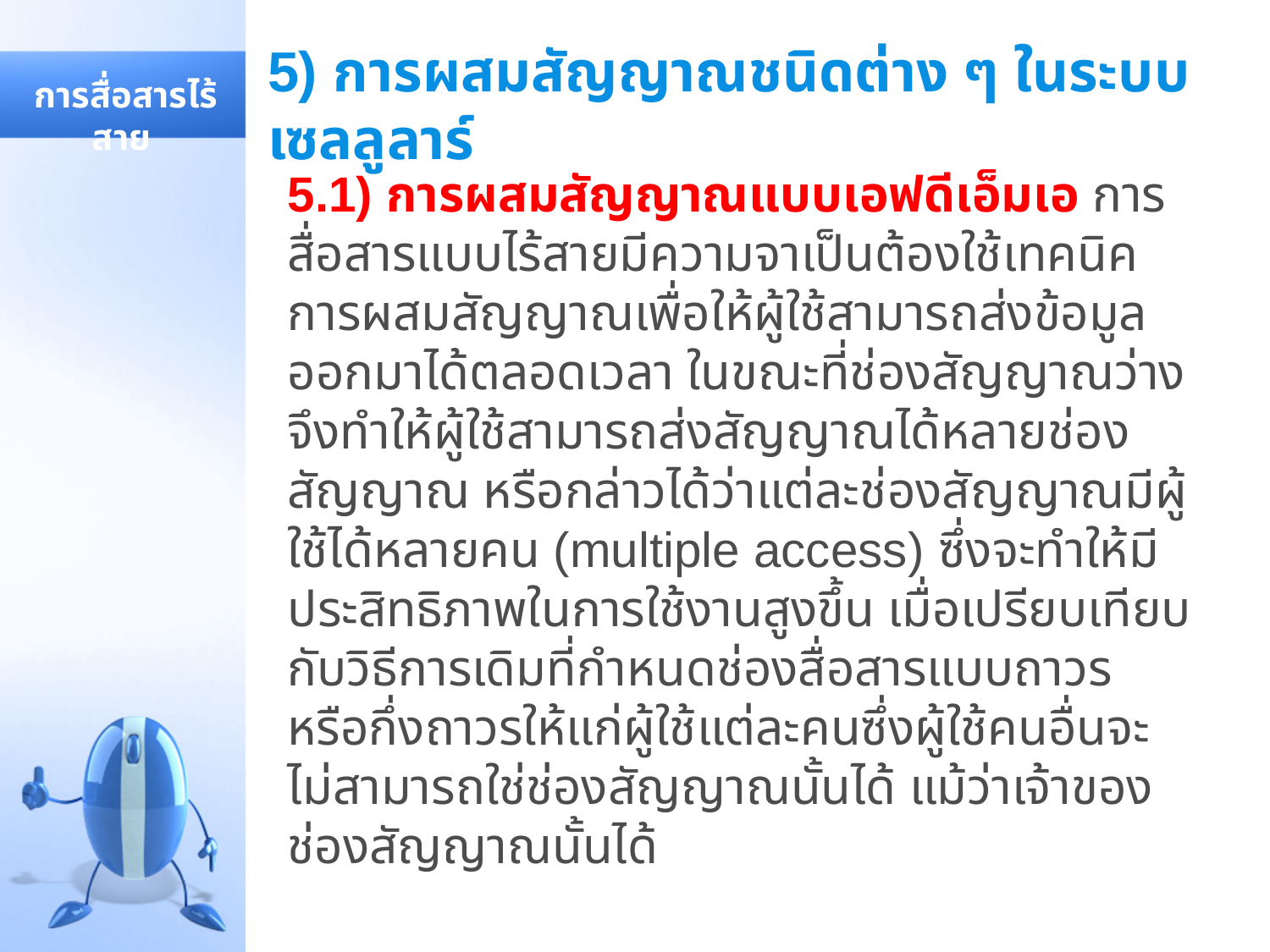

# 5) การผสมสัญญาณชนิดต่าง ๆ ในระบบเซลลูลาร์
 การสื่อสารไร้สาย
5.1) การผสมสัญญาณแบบเอฟดีเอ็มเอ การสื่อสารแบบไร้สายมีความจาเป็นต้องใช้เทคนิคการผสมสัญญาณเพื่อให้ผู้ใช้สามารถส่งข้อมูลออกมาได้ตลอดเวลา ในขณะที่ช่องสัญญาณว่างจึงทำให้ผู้ใช้สามารถส่งสัญญาณได้หลายช่องสัญญาณ หรือกล่าวได้ว่าแต่ละช่องสัญญาณมีผู้ใช้ได้หลายคน (multiple access) ซึ่งจะทำให้มีประสิทธิภาพในการใช้งานสูงขึ้น เมื่อเปรียบเทียบกับวิธีการเดิมที่กำหนดช่องสื่อสารแบบถาวรหรือกึ่งถาวรให้แก่ผู้ใช้แต่ละคนซึ่งผู้ใช้คนอื่นจะไม่สามารถใช่ช่องสัญญาณนั้นได้ แม้ว่าเจ้าของช่องสัญญาณนั้นได้